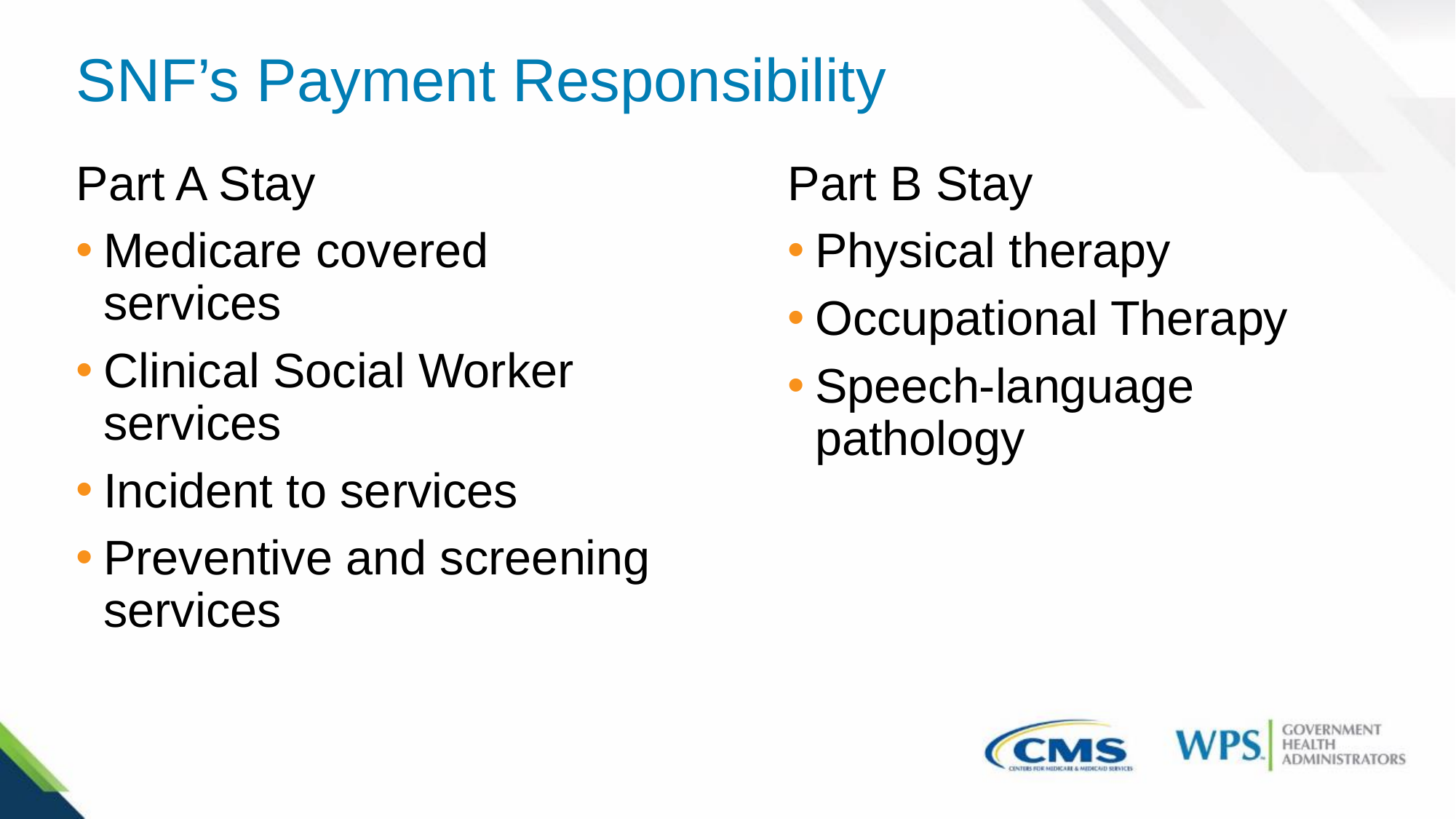

# SNF’s Payment Responsibility
Part A Stay
Medicare covered services
Clinical Social Worker services
Incident to services
Preventive and screening services
Part B Stay
Physical therapy
Occupational Therapy
Speech-language pathology